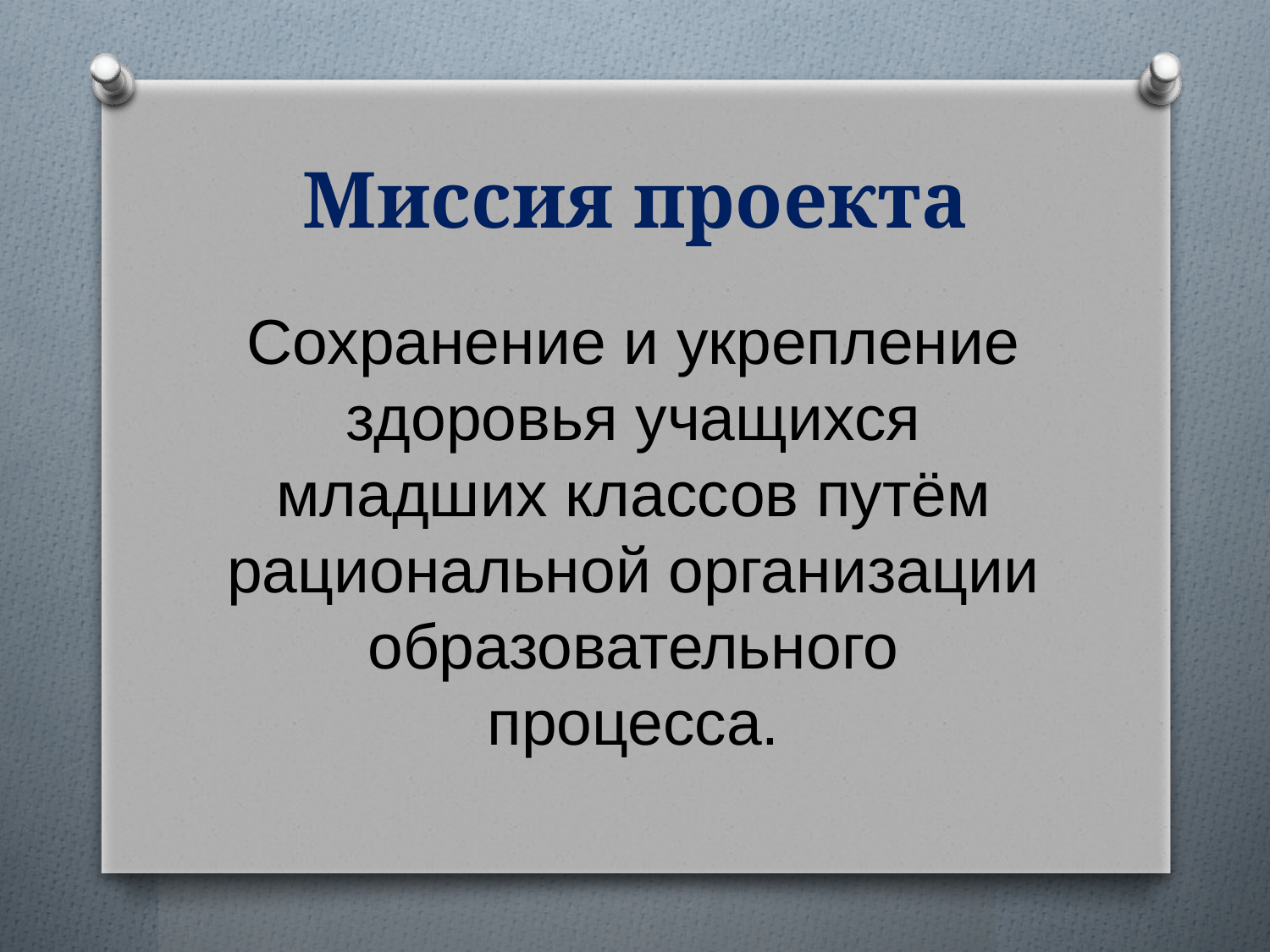

# Миссия проекта
Сохранение и укрепление здоровья учащихся младших классов путём рациональной организации образовательного процесса.